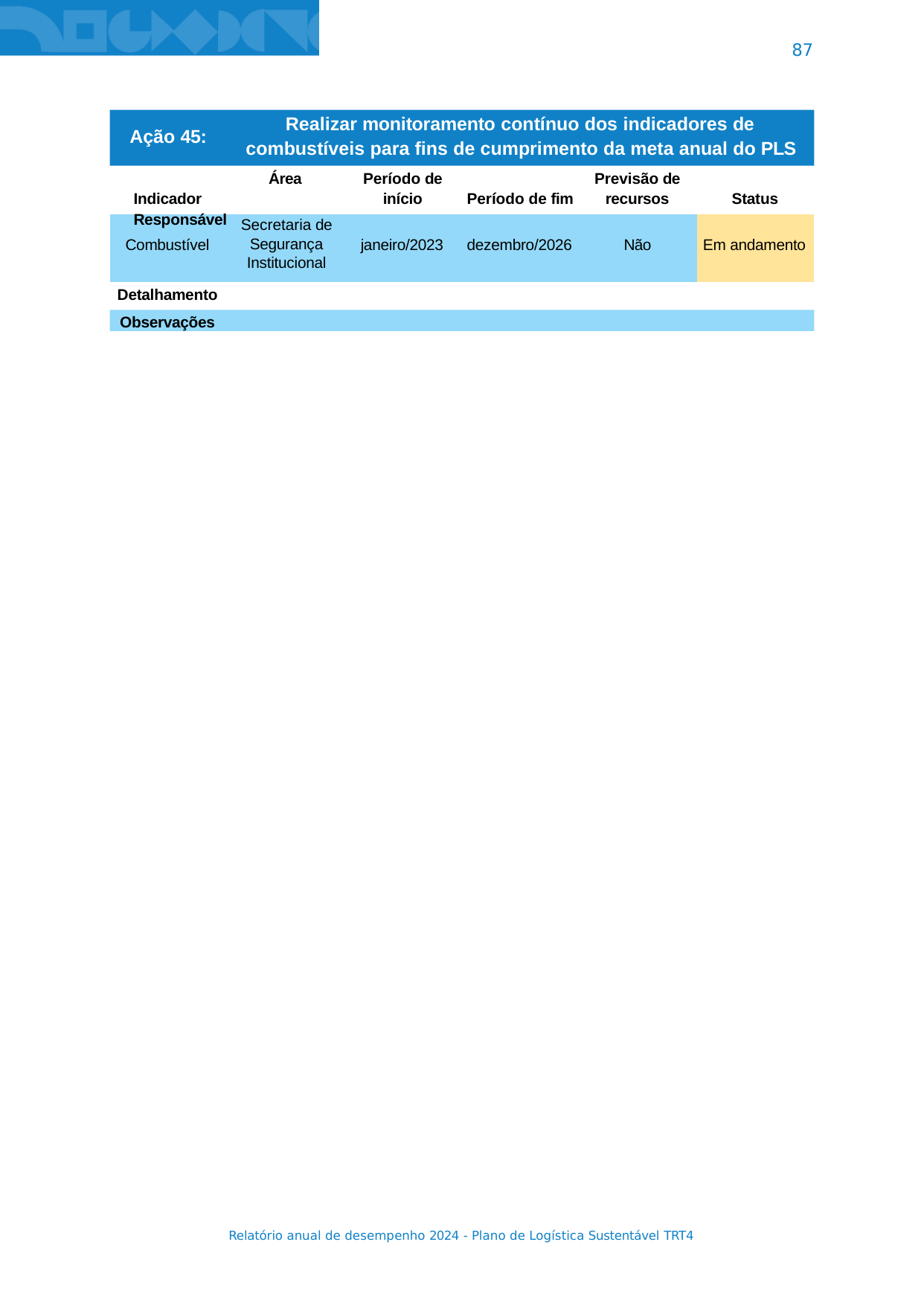

87
Realizar monitoramento contínuo dos indicadores de combustíveis para fins de cumprimento da meta anual do PLS

Ação 45:
Área Indicador	Responsável
Período de início
Previsão de recursos
Período de fim
Status
| Combustível | Secretaria de Segurança Institucional | janeiro/2023 | dezembro/2026 | Não | Em andamento |
| --- | --- | --- | --- | --- | --- |
Detalhamento
Observações
Relatório anual de desempenho 2024 - Plano de Logística Sustentável TRT4